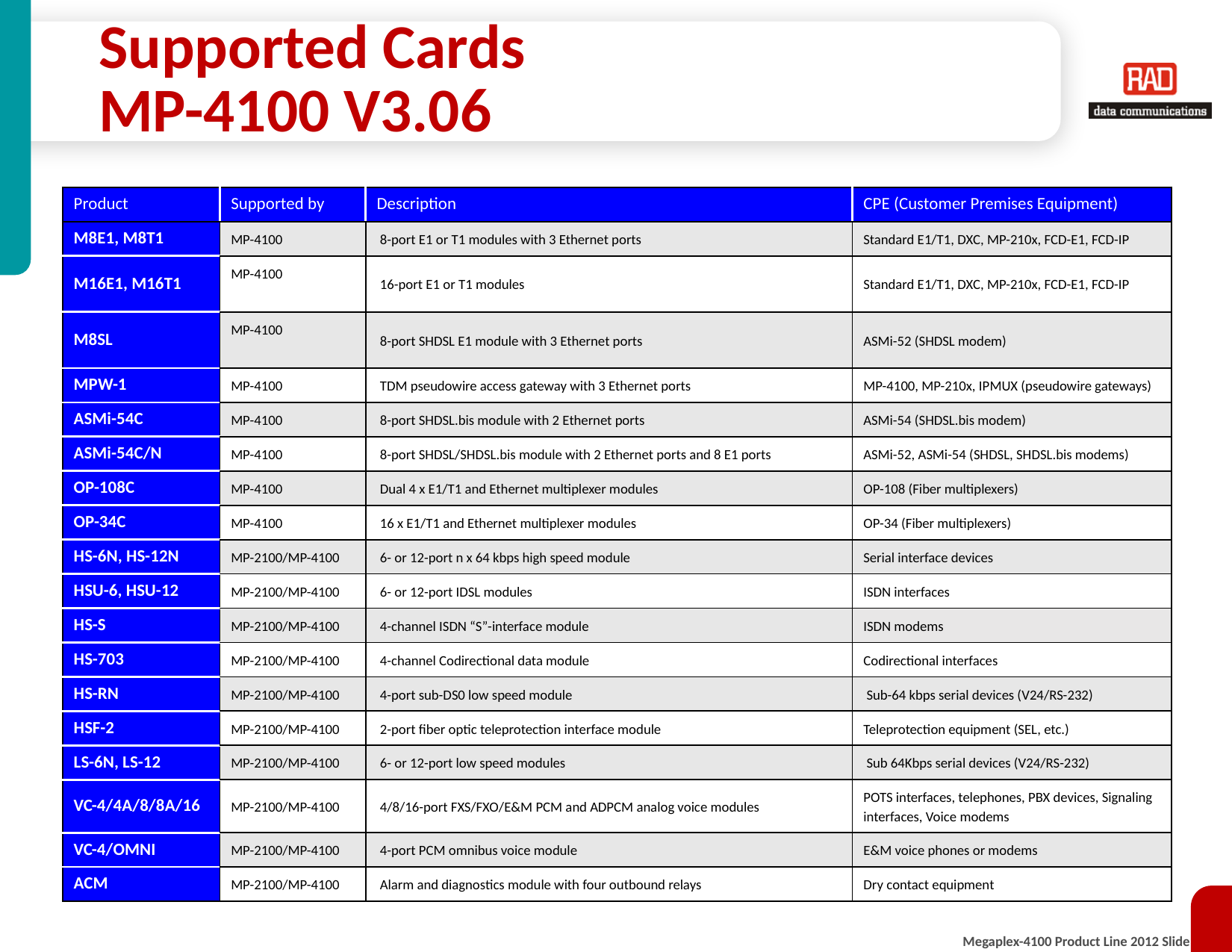

# Supported Cards MP-4100 V3.06
| Product | Supported by | Description | CPE (Customer Premises Equipment) |
| --- | --- | --- | --- |
| M8E1, M8T1 | MP-4100 | 8-port E1 or T1 modules with 3 Ethernet ports | Standard E1/T1, DXC, MP-210x, FCD-E1, FCD-IP |
| M16E1, M16T1 | MP-4100 | 16-port E1 or T1 modules | Standard E1/T1, DXC, MP-210x, FCD-E1, FCD-IP |
| M8SL | MP-4100 | 8-port SHDSL E1 module with 3 Ethernet ports | ASMi-52 (SHDSL modem) |
| MPW-1 | MP-4100 | TDM pseudowire access gateway with 3 Ethernet ports | MP-4100, MP-210x, IPMUX (pseudowire gateways) |
| ASMi-54C | MP-4100 | 8-port SHDSL.bis module with 2 Ethernet ports | ASMi-54 (SHDSL.bis modem) |
| ASMi-54C/N | MP-4100 | 8-port SHDSL/SHDSL.bis module with 2 Ethernet ports and 8 E1 ports | ASMi-52, ASMi-54 (SHDSL, SHDSL.bis modems) |
| OP-108C | MP-4100 | Dual 4 x E1/T1 and Ethernet multiplexer modules | OP-108 (Fiber multiplexers) |
| OP-34C | MP-4100 | 16 x E1/T1 and Ethernet multiplexer modules | OP-34 (Fiber multiplexers) |
| HS-6N, HS-12N | MP-2100/MP-4100 | 6- or 12-port n x 64 kbps high speed module | Serial interface devices |
| HSU-6, HSU-12 | MP-2100/MP-4100 | 6- or 12-port IDSL modules | ISDN interfaces |
| HS-S | MP-2100/MP-4100 | 4-channel ISDN “S”-interface module | ISDN modems |
| HS-703 | MP-2100/MP-4100 | 4-channel Codirectional data module | Codirectional interfaces |
| HS-RN | MP-2100/MP-4100 | 4-port sub-DS0 low speed module | Sub-64 kbps serial devices (V24/RS-232) |
| HSF-2 | MP-2100/MP-4100 | 2-port fiber optic teleprotection interface module | Teleprotection equipment (SEL, etc.) |
| LS-6N, LS-12 | MP-2100/MP-4100 | 6- or 12-port low speed modules | Sub 64Kbps serial devices (V24/RS-232) |
| VC-4/4A/8/8A/16 | MP-2100/MP-4100 | 4/8/16-port FXS/FXO/E&M PCM and ADPCM analog voice modules | POTS interfaces, telephones, PBX devices, Signaling interfaces, Voice modems |
| VC-4/OMNI | MP-2100/MP-4100 | 4-port PCM omnibus voice module | E&M voice phones or modems |
| ACM | MP-2100/MP-4100 | Alarm and diagnostics module with four outbound relays | Dry contact equipment |